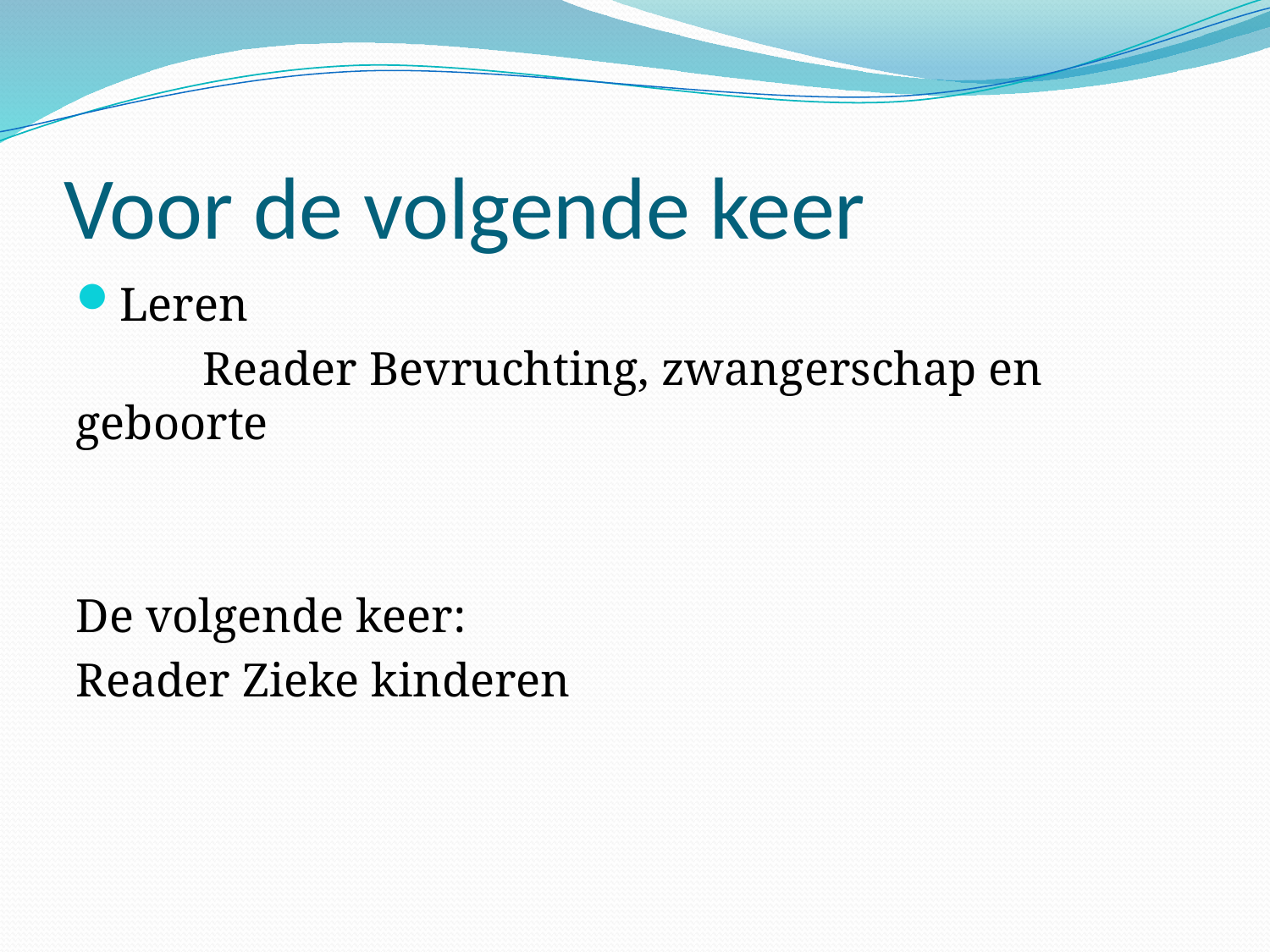

# Voor de volgende keer
Leren
	Reader Bevruchting, zwangerschap en geboorte

De volgende keer:
Reader Zieke kinderen